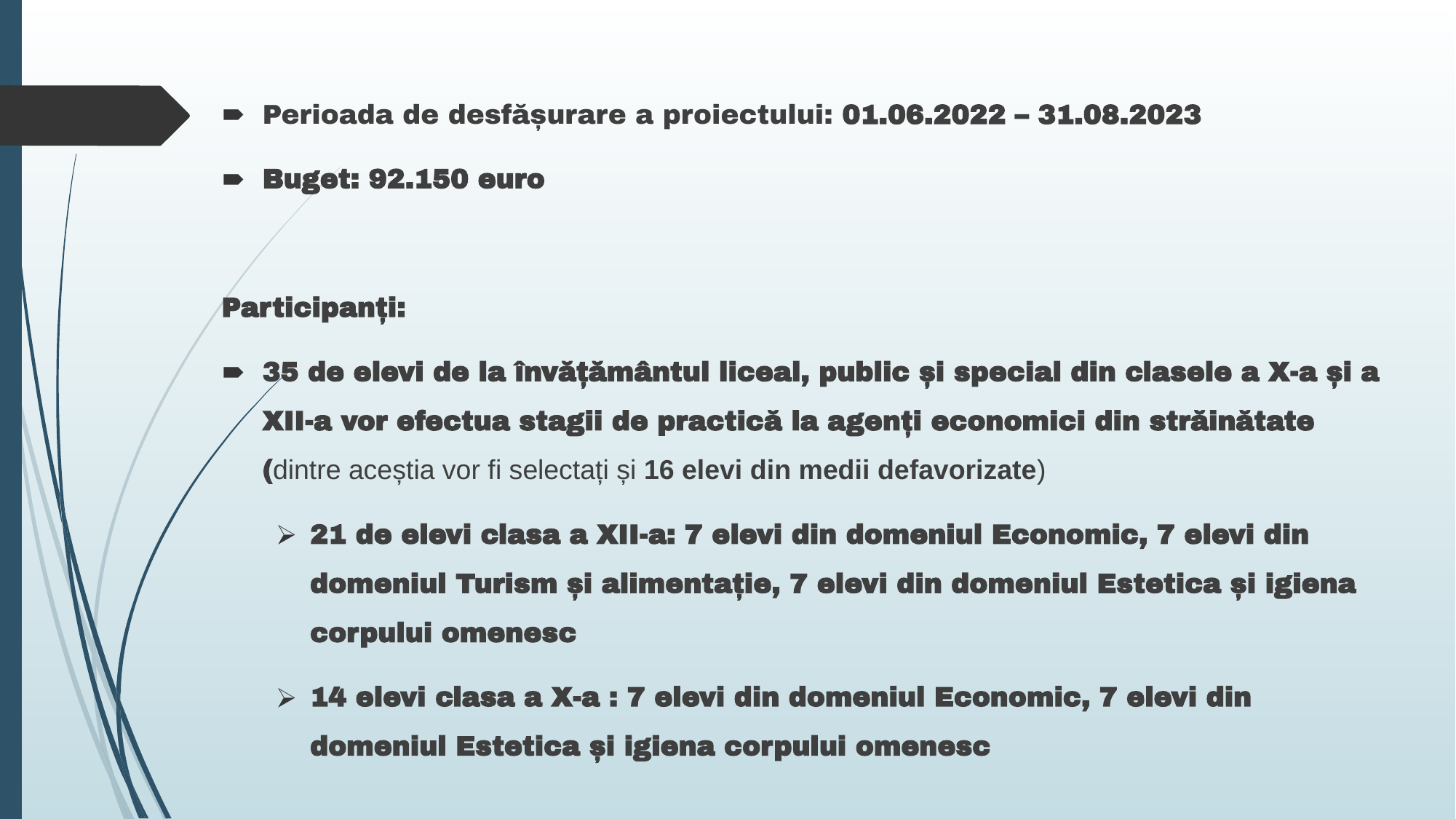

Perioada de desfășurare a proiectului: 01.06.2022 – 31.08.2023
Buget: 92.150 euro

Participanți:
35 de elevi de la învățământul liceal, public și special din clasele a X-a și a XII-a vor efectua stagii de practică la agenți economici din străinătate  (dintre aceștia vor fi selectați și 16 elevi din medii defavorizate)
21 de elevi clasa a XII-a: 7 elevi din domeniul Economic, 7 elevi din domeniul Turism și alimentație, 7 elevi din domeniul Estetica și igiena corpului omenesc
14 elevi clasa a X-a : 7 elevi din domeniul Economic, 7 elevi din domeniul Estetica și igiena corpului omenesc

#